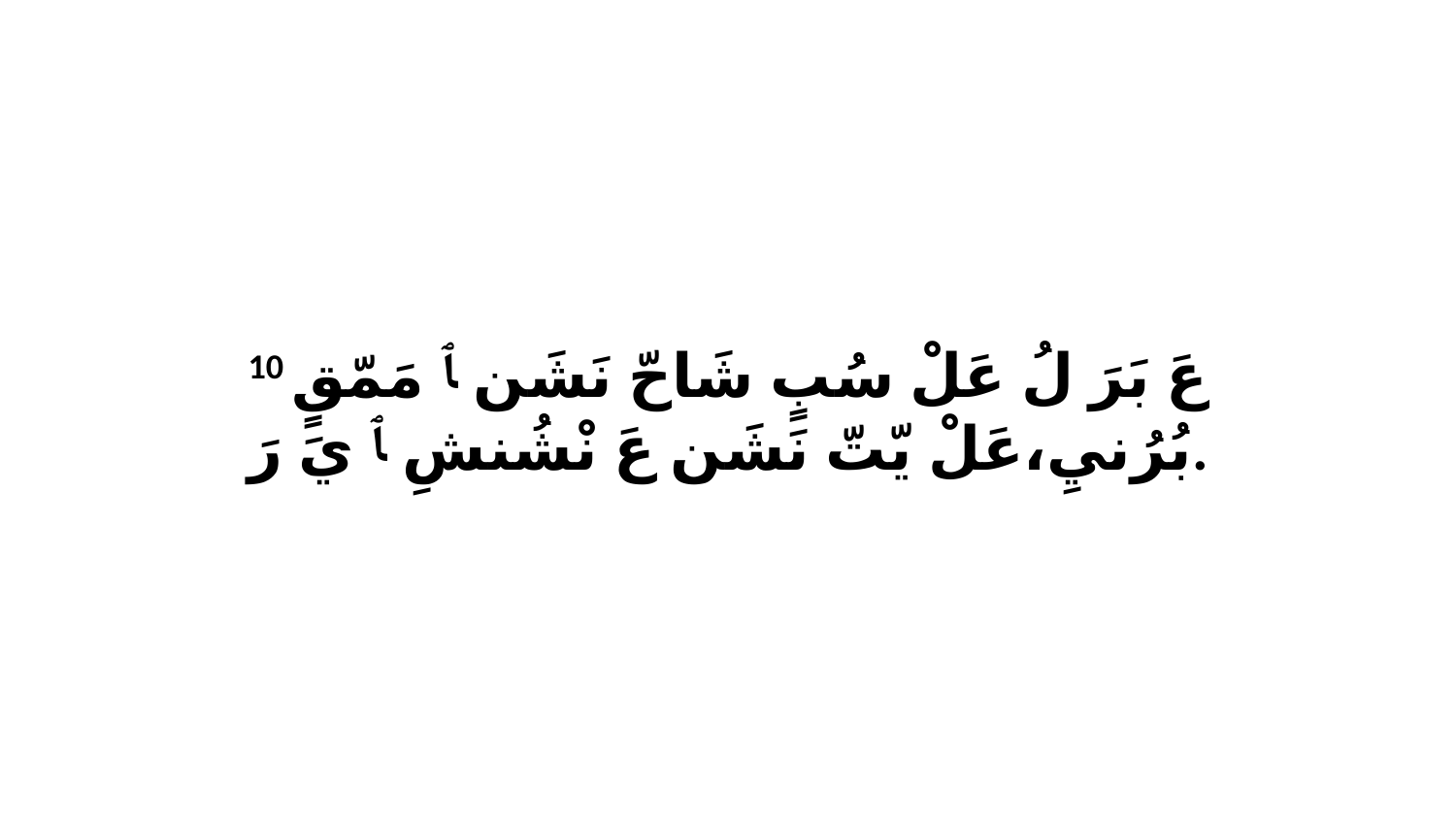

10 عَ بَرَ لُ عَلْ سُبٍ شَاحّ نَشَن ﭑ مَمّقٍ بُرُنيِ،عَلْ يّتّ نَشَن عَ نْشُنشِ ﭑ يَ رَ.